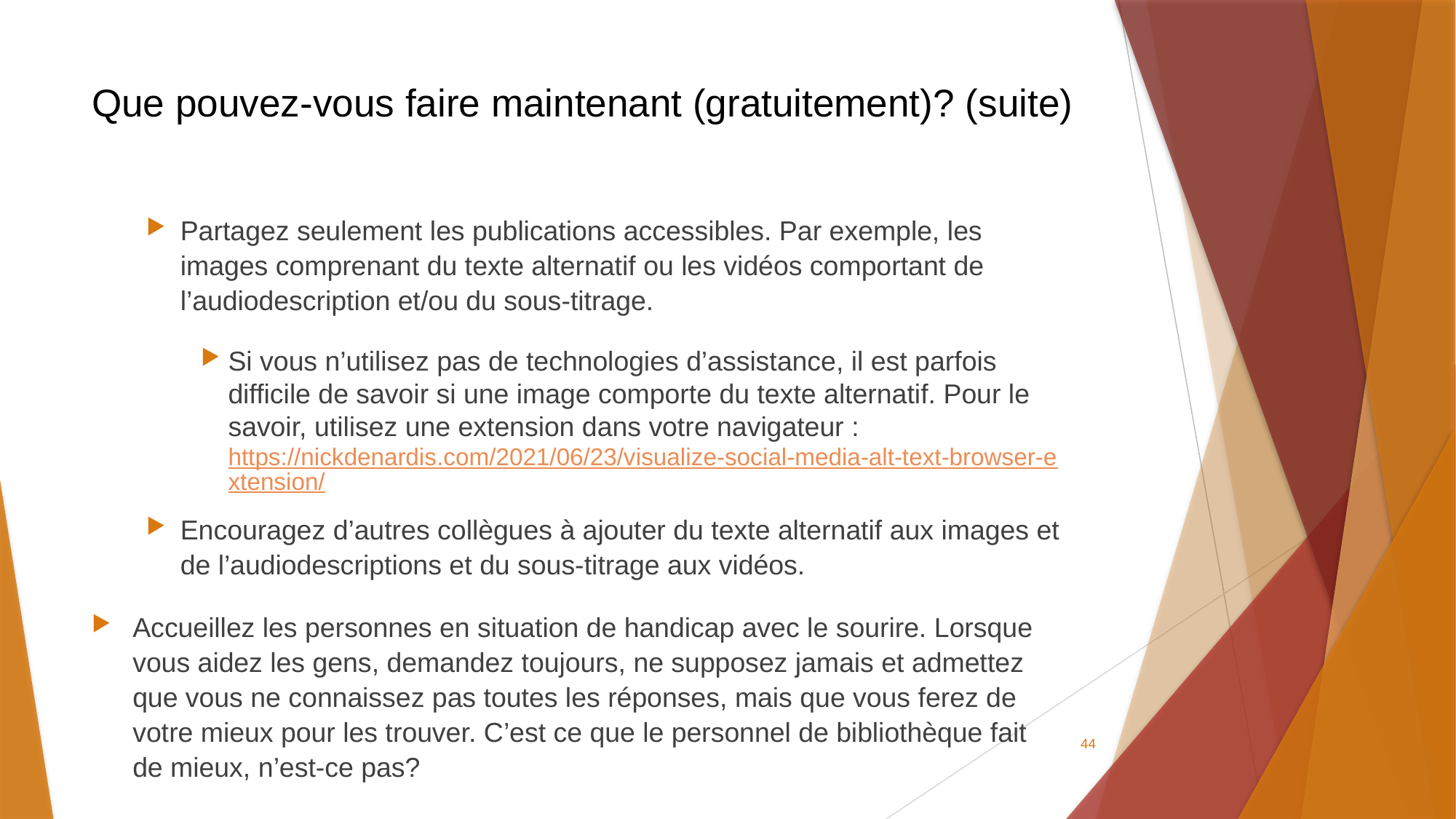

# Que pouvez-vous faire maintenant (gratuitement)? (suite)
Partagez seulement les publications accessibles. Par exemple, les images comprenant du texte alternatif ou les vidéos comportant de l’audiodescription et/ou du sous-titrage.
Si vous n’utilisez pas de technologies d’assistance, il est parfois difficile de savoir si une image comporte du texte alternatif. Pour le savoir, utilisez une extension dans votre navigateur :  https://nickdenardis.com/2021/06/23/visualize-social-media-alt-text-browser-extension/
Encouragez d’autres collègues à ajouter du texte alternatif aux images et de l’audiodescriptions et du sous-titrage aux vidéos.
Accueillez les personnes en situation de handicap avec le sourire. Lorsque vous aidez les gens, demandez toujours, ne supposez jamais et admettez que vous ne connaissez pas toutes les réponses, mais que vous ferez de votre mieux pour les trouver. C’est ce que le personnel de bibliothèque fait de mieux, n’est-ce pas?
44